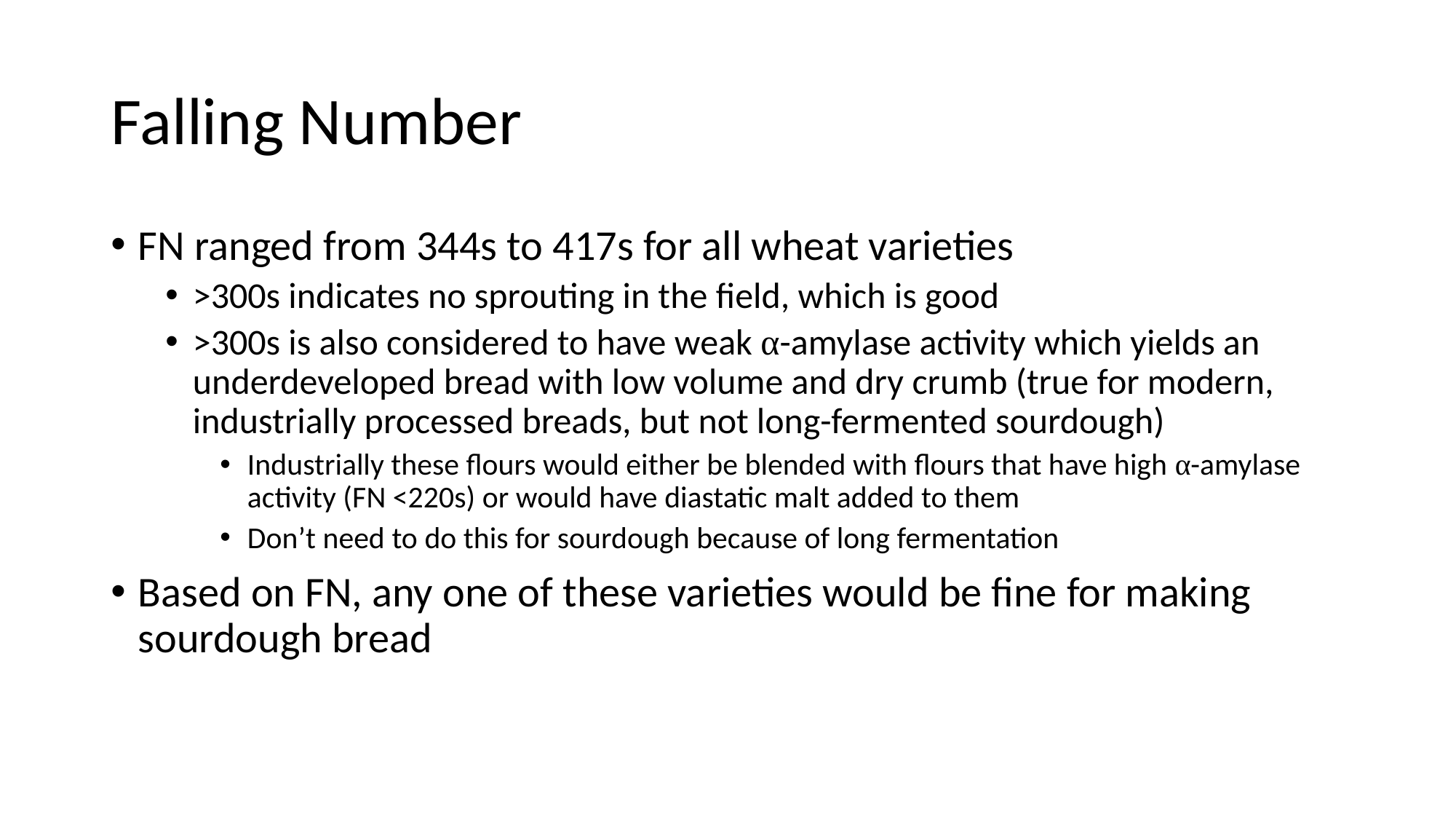

# Falling Number
FN ranged from 344s to 417s for all wheat varieties
>300s indicates no sprouting in the field, which is good
>300s is also considered to have weak α-amylase activity which yields an underdeveloped bread with low volume and dry crumb (true for modern, industrially processed breads, but not long-fermented sourdough)
Industrially these flours would either be blended with flours that have high α-amylase activity (FN <220s) or would have diastatic malt added to them
Don’t need to do this for sourdough because of long fermentation
Based on FN, any one of these varieties would be fine for making sourdough bread